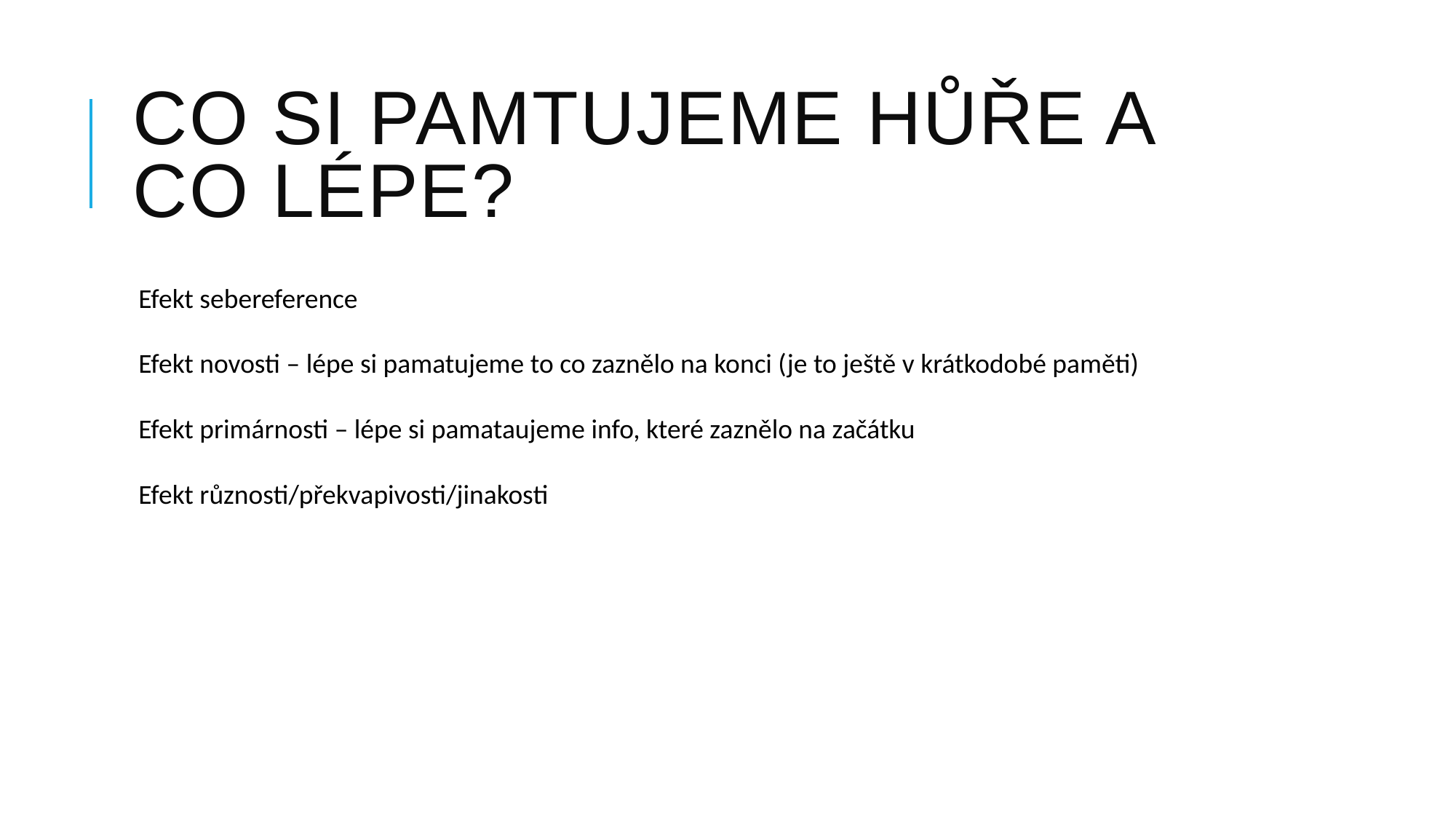

# Co si pamtujeme hůře a co lépe?
Efekt sebereference
Efekt novosti – lépe si pamatujeme to co zaznělo na konci (je to ještě v krátkodobé paměti)
Efekt primárnosti – lépe si pamataujeme info, které zaznělo na začátku
Efekt různosti/překvapivosti/jinakosti